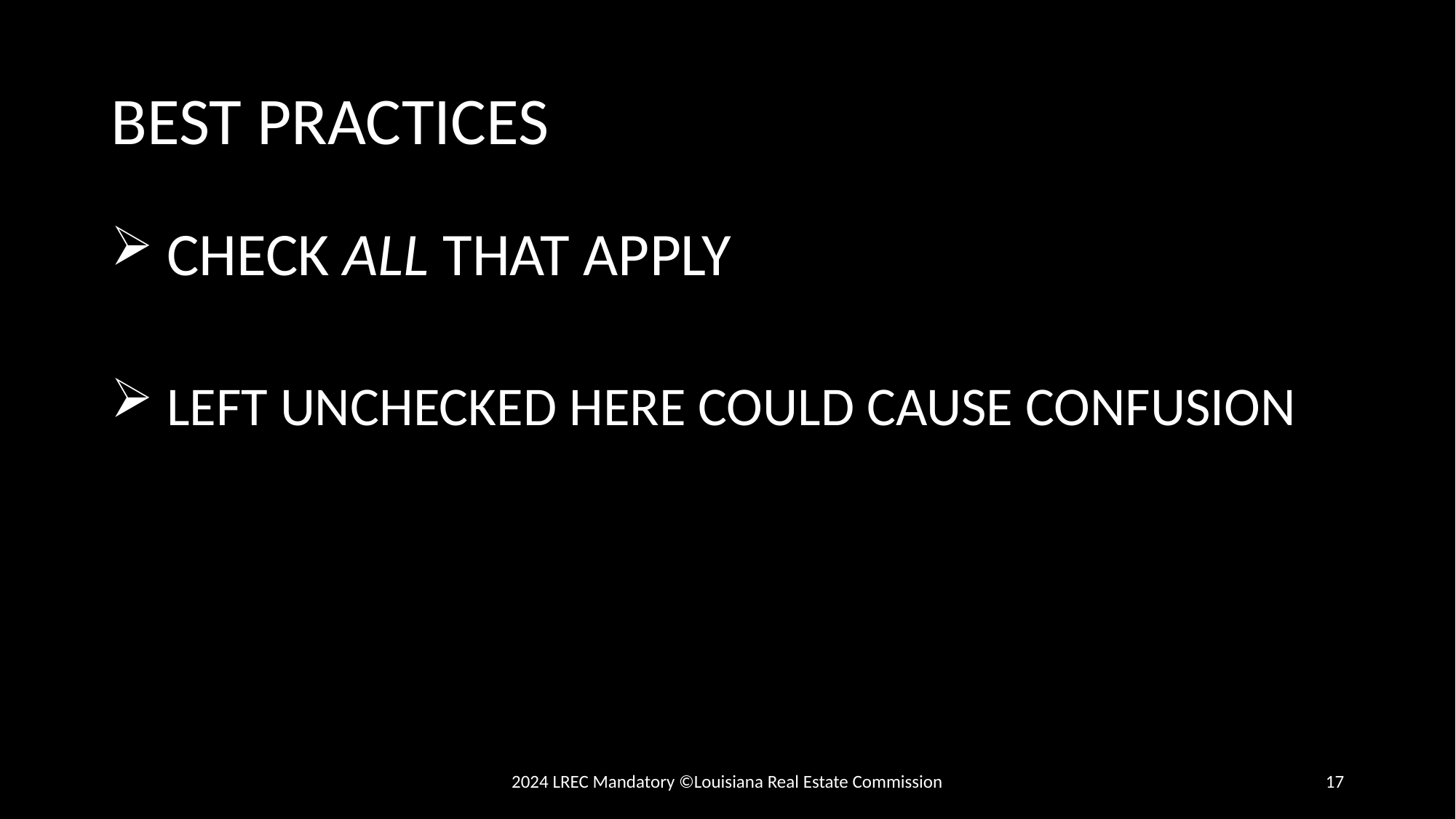

# BEST PRACTICES
 CHECK ALL THAT APPLY

 LEFT UNCHECKED HERE COULD CAUSE CONFUSION
2024 LREC Mandatory ©Louisiana Real Estate Commission
17